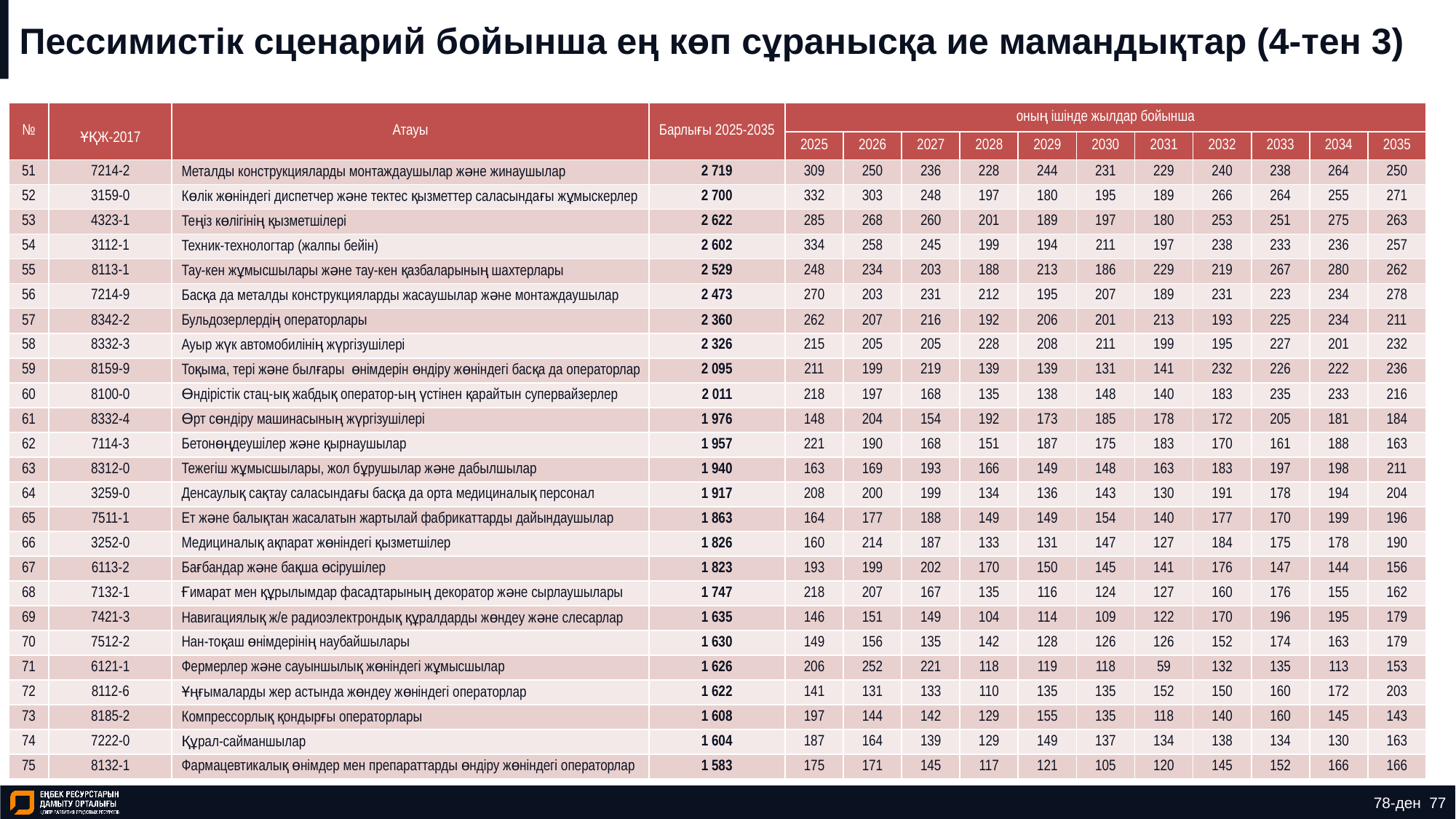

# Пессимистік сценарий бойынша ең көп сұранысқа ие мамандықтар (4-тен 3)
| № | ҰҚЖ-2017 | Атауы | Барлығы 2025-2035 | оның ішінде жылдар бойынша |  |  |  |  |  |  |  |  |  |  |
| --- | --- | --- | --- | --- | --- | --- | --- | --- | --- | --- | --- | --- | --- | --- |
|  |  |  |  | 2025 | 2026 | 2027 | 2028 | 2029 | 2030 | 2031 | 2032 | 2033 | 2034 | 2035 |
| 51 | 7214-2 | Металды конструкцияларды монтаждаушылар және жинаушылар | 2 719 | 309 | 250 | 236 | 228 | 244 | 231 | 229 | 240 | 238 | 264 | 250 |
| 52 | 3159-0 | Көлік жөніндегі диспетчер және тектес қызметтер саласындағы жұмыскерлер | 2 700 | 332 | 303 | 248 | 197 | 180 | 195 | 189 | 266 | 264 | 255 | 271 |
| 53 | 4323-1 | Теңіз көлігінің қызметшілері | 2 622 | 285 | 268 | 260 | 201 | 189 | 197 | 180 | 253 | 251 | 275 | 263 |
| 54 | 3112-1 | Техник-технологтар (жалпы бейін) | 2 602 | 334 | 258 | 245 | 199 | 194 | 211 | 197 | 238 | 233 | 236 | 257 |
| 55 | 8113-1 | Тау-кен жұмысшылары және тау-кен қазбаларының шахтерлары | 2 529 | 248 | 234 | 203 | 188 | 213 | 186 | 229 | 219 | 267 | 280 | 262 |
| 56 | 7214-9 | Басқа да металды конструкцияларды жасаушылар және монтаждаушылар | 2 473 | 270 | 203 | 231 | 212 | 195 | 207 | 189 | 231 | 223 | 234 | 278 |
| 57 | 8342-2 | Бульдозерлердің операторлары | 2 360 | 262 | 207 | 216 | 192 | 206 | 201 | 213 | 193 | 225 | 234 | 211 |
| 58 | 8332-3 | Ауыр жүк автомобилінің жүргізушілері | 2 326 | 215 | 205 | 205 | 228 | 208 | 211 | 199 | 195 | 227 | 201 | 232 |
| 59 | 8159-9 | Тоқыма, тері және былғары өнімдерін өндіру жөніндегі басқа да операторлар | 2 095 | 211 | 199 | 219 | 139 | 139 | 131 | 141 | 232 | 226 | 222 | 236 |
| 60 | 8100-0 | Өндірістік стац-ық жабдық оператор-ың үстінен қарайтын супервайзерлер | 2 011 | 218 | 197 | 168 | 135 | 138 | 148 | 140 | 183 | 235 | 233 | 216 |
| 61 | 8332-4 | Өрт сөндіру машинасының жүргізушілері | 1 976 | 148 | 204 | 154 | 192 | 173 | 185 | 178 | 172 | 205 | 181 | 184 |
| 62 | 7114-3 | Бетонөңдеушілер және қырнаушылар | 1 957 | 221 | 190 | 168 | 151 | 187 | 175 | 183 | 170 | 161 | 188 | 163 |
| 63 | 8312-0 | Тежегіш жұмысшылары, жол бұрушылар және дабылшылар | 1 940 | 163 | 169 | 193 | 166 | 149 | 148 | 163 | 183 | 197 | 198 | 211 |
| 64 | 3259-0 | Денсаулық сақтау саласындағы басқа да орта медициналық персонал | 1 917 | 208 | 200 | 199 | 134 | 136 | 143 | 130 | 191 | 178 | 194 | 204 |
| 65 | 7511-1 | Ет және балықтан жасалатын жартылай фабрикаттарды дайындаушылар | 1 863 | 164 | 177 | 188 | 149 | 149 | 154 | 140 | 177 | 170 | 199 | 196 |
| 66 | 3252-0 | Медициналық ақпарат жөніндегі қызметшілер | 1 826 | 160 | 214 | 187 | 133 | 131 | 147 | 127 | 184 | 175 | 178 | 190 |
| 67 | 6113-2 | Бағбандар және бақша өсірушілер | 1 823 | 193 | 199 | 202 | 170 | 150 | 145 | 141 | 176 | 147 | 144 | 156 |
| 68 | 7132-1 | Ғимарат мен құрылымдар фасадтарының декоратор және сырлаушылары | 1 747 | 218 | 207 | 167 | 135 | 116 | 124 | 127 | 160 | 176 | 155 | 162 |
| 69 | 7421-3 | Навигациялық ж/е радиоэлектрондық құралдарды жөндеу және слесарлар | 1 635 | 146 | 151 | 149 | 104 | 114 | 109 | 122 | 170 | 196 | 195 | 179 |
| 70 | 7512-2 | Нан-тоқаш өнімдерінің наубайшылары | 1 630 | 149 | 156 | 135 | 142 | 128 | 126 | 126 | 152 | 174 | 163 | 179 |
| 71 | 6121-1 | Фермерлер және сауыншылық жөніндегі жұмысшылар | 1 626 | 206 | 252 | 221 | 118 | 119 | 118 | 59 | 132 | 135 | 113 | 153 |
| 72 | 8112-6 | Ұңғымаларды жер астында жөндеу жөніндегі операторлар | 1 622 | 141 | 131 | 133 | 110 | 135 | 135 | 152 | 150 | 160 | 172 | 203 |
| 73 | 8185-2 | Компрессорлық қондырғы операторлары | 1 608 | 197 | 144 | 142 | 129 | 155 | 135 | 118 | 140 | 160 | 145 | 143 |
| 74 | 7222-0 | Құрал-сайманшылар | 1 604 | 187 | 164 | 139 | 129 | 149 | 137 | 134 | 138 | 134 | 130 | 163 |
| 75 | 8132-1 | Фармацевтикалық өнімдер мен препараттарды өндіру жөніндегі операторлар | 1 583 | 175 | 171 | 145 | 117 | 121 | 105 | 120 | 145 | 152 | 166 | 166 |
78-ден  77